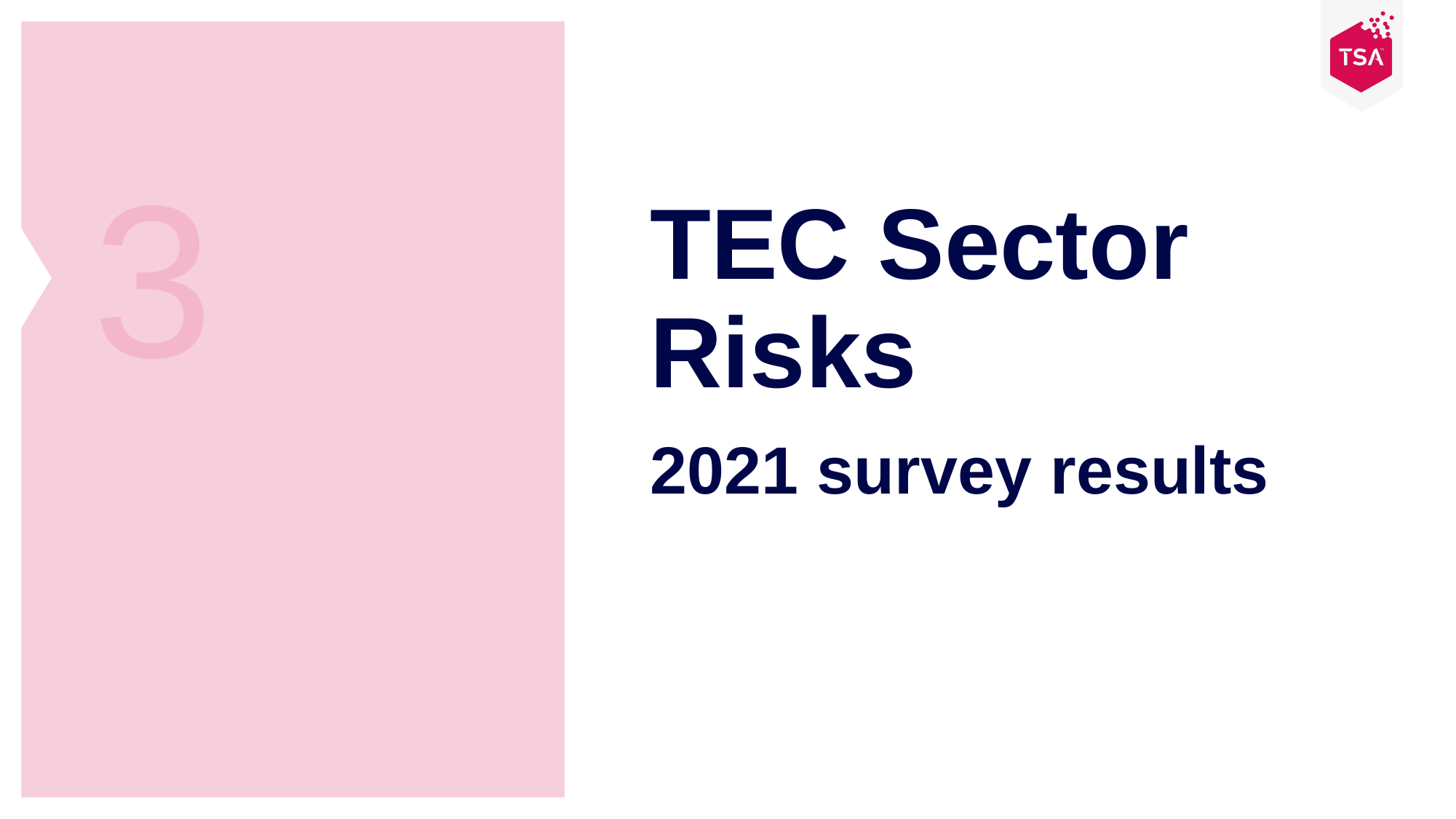

3
TEC Sector Risks
2021 survey results